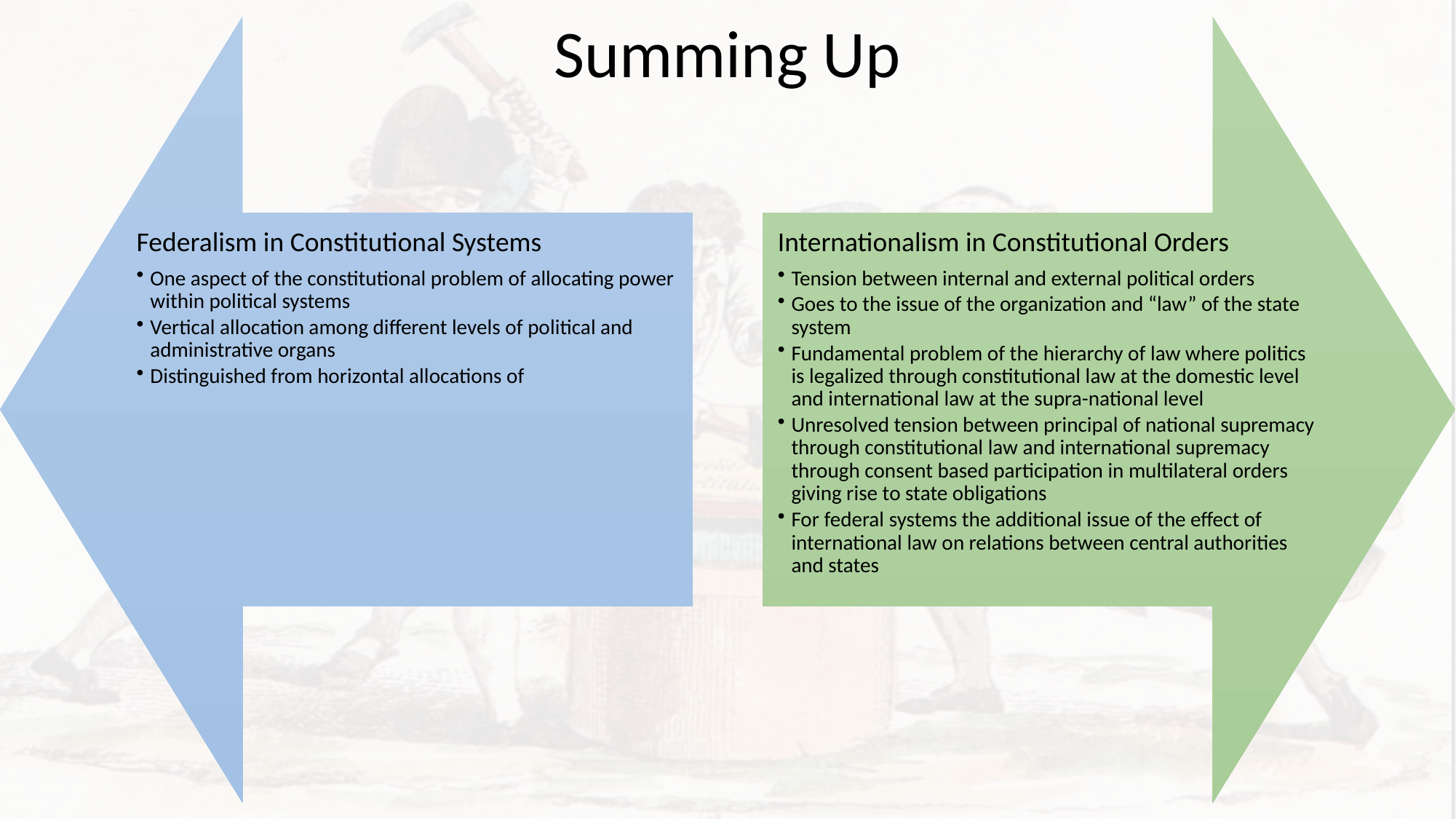

Federalism in Constitutional Systems
One aspect of the constitutional problem of allocating power within political systems
Vertical allocation among different levels of political and administrative organs
Distinguished from horizontal allocations of
Internationalism in Constitutional Orders
Tension between internal and external political orders
Goes to the issue of the organization and “law” of the state system
Fundamental problem of the hierarchy of law where politics is legalized through constitutional law at the domestic level and international law at the supra-national level
Unresolved tension between principal of national supremacy through constitutional law and international supremacy through consent based participation in multilateral orders giving rise to state obligations
For federal systems the additional issue of the effect of international law on relations between central authorities and states
# Summing Up